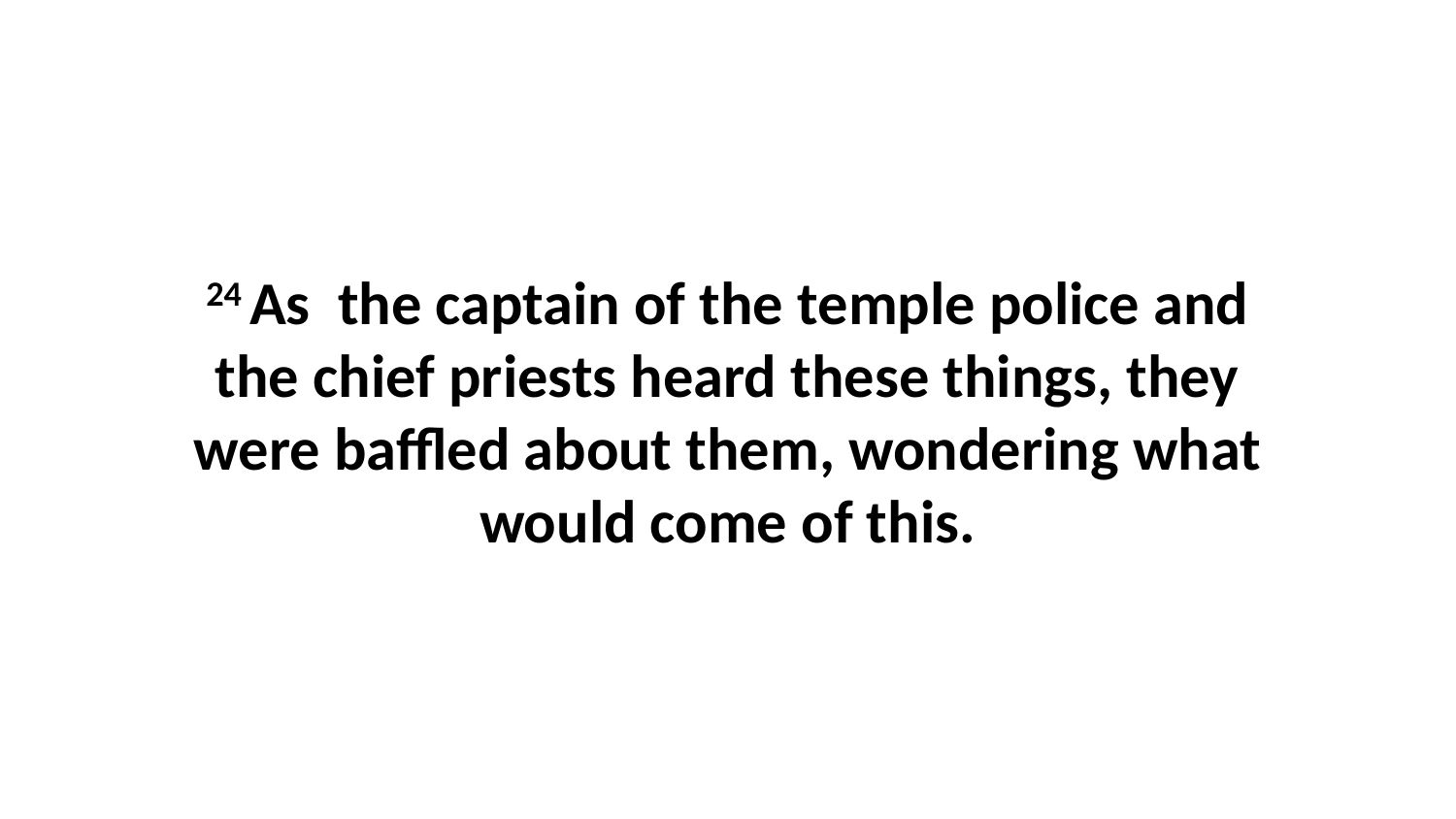

24 As  the captain of the temple police and the chief priests heard these things, they were baffled about them, wondering what would come of this.